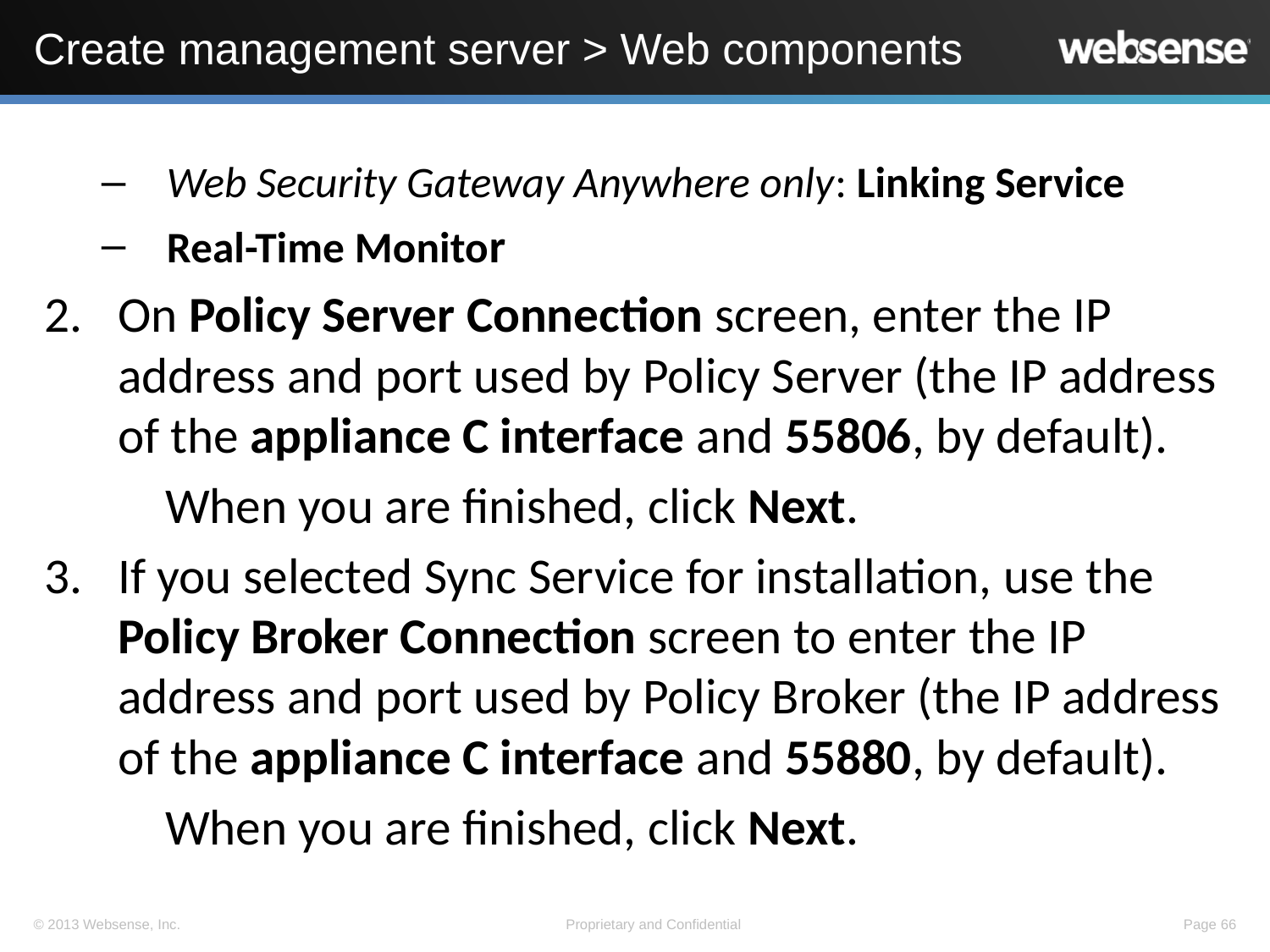

# Create management server > Web components
Web Security Gateway Anywhere only: Linking Service
Real-Time Monitor
On Policy Server Connection screen, enter the IP address and port used by Policy Server (the IP address of the appliance C interface and 55806, by default).
	When you are finished, click Next.
If you selected Sync Service for installation, use the Policy Broker Connection screen to enter the IP address and port used by Policy Broker (the IP address of the appliance C interface and 55880, by default).
	When you are finished, click Next.